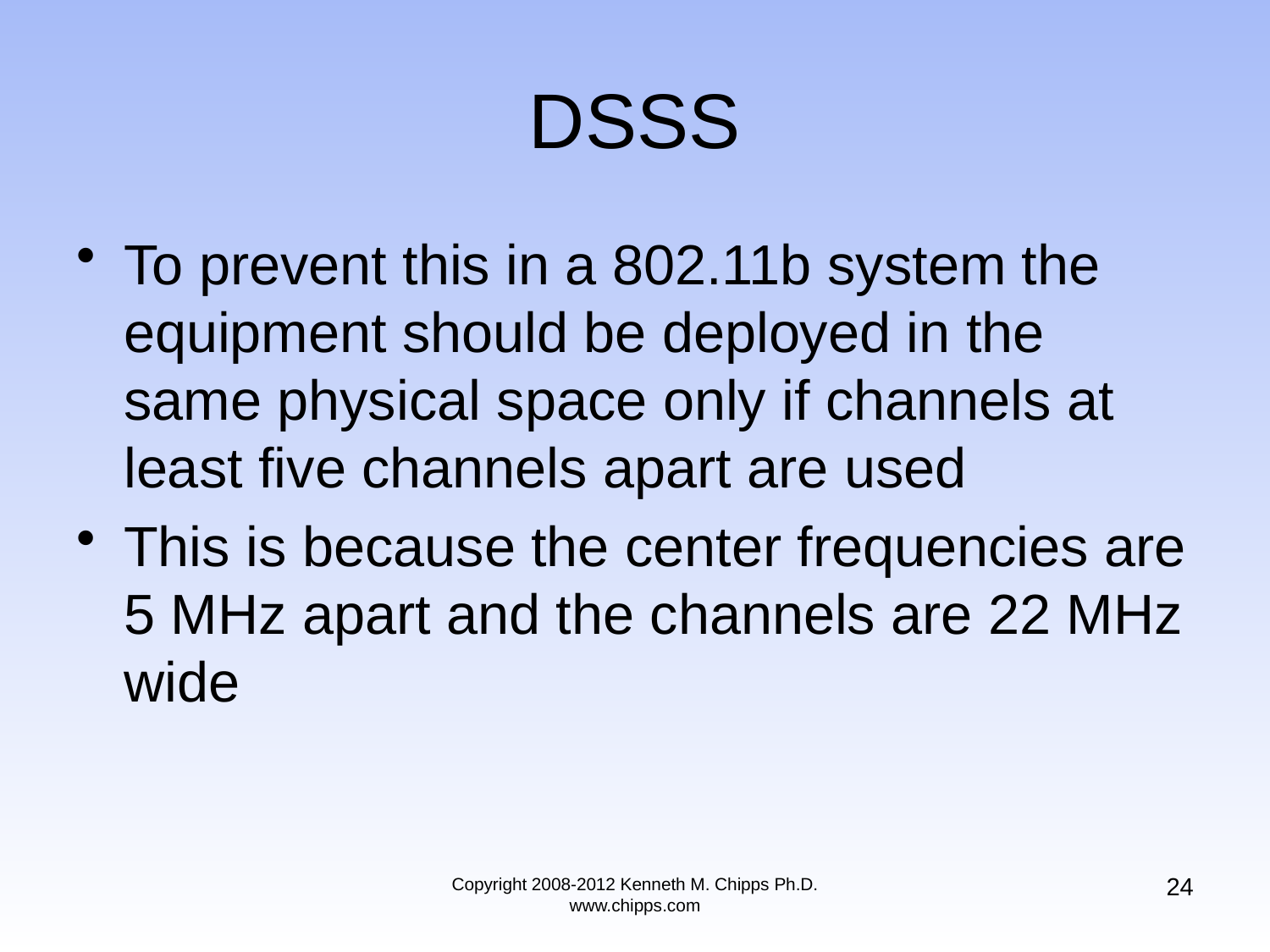

# DSSS
To prevent this in a 802.11b system the equipment should be deployed in the same physical space only if channels at least five channels apart are used
This is because the center frequencies are 5 MHz apart and the channels are 22 MHz wide
24
Copyright 2008-2012 Kenneth M. Chipps Ph.D. www.chipps.com